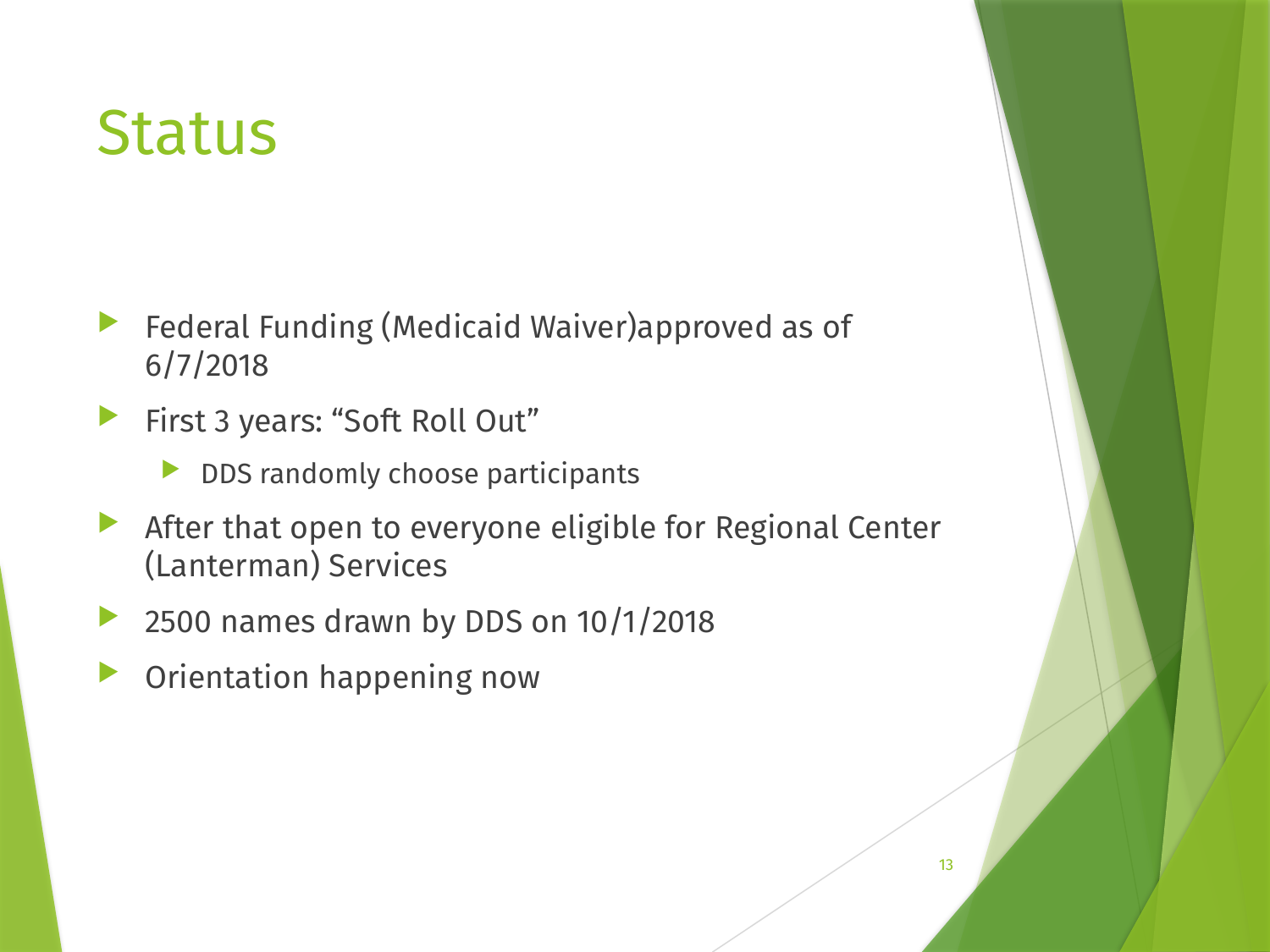

# Status
Federal Funding (Medicaid Waiver)approved as of 6/7/2018
First 3 years: “Soft Roll Out”
DDS randomly choose participants
After that open to everyone eligible for Regional Center (Lanterman) Services
2500 names drawn by DDS on 10/1/2018
Orientation happening now

13